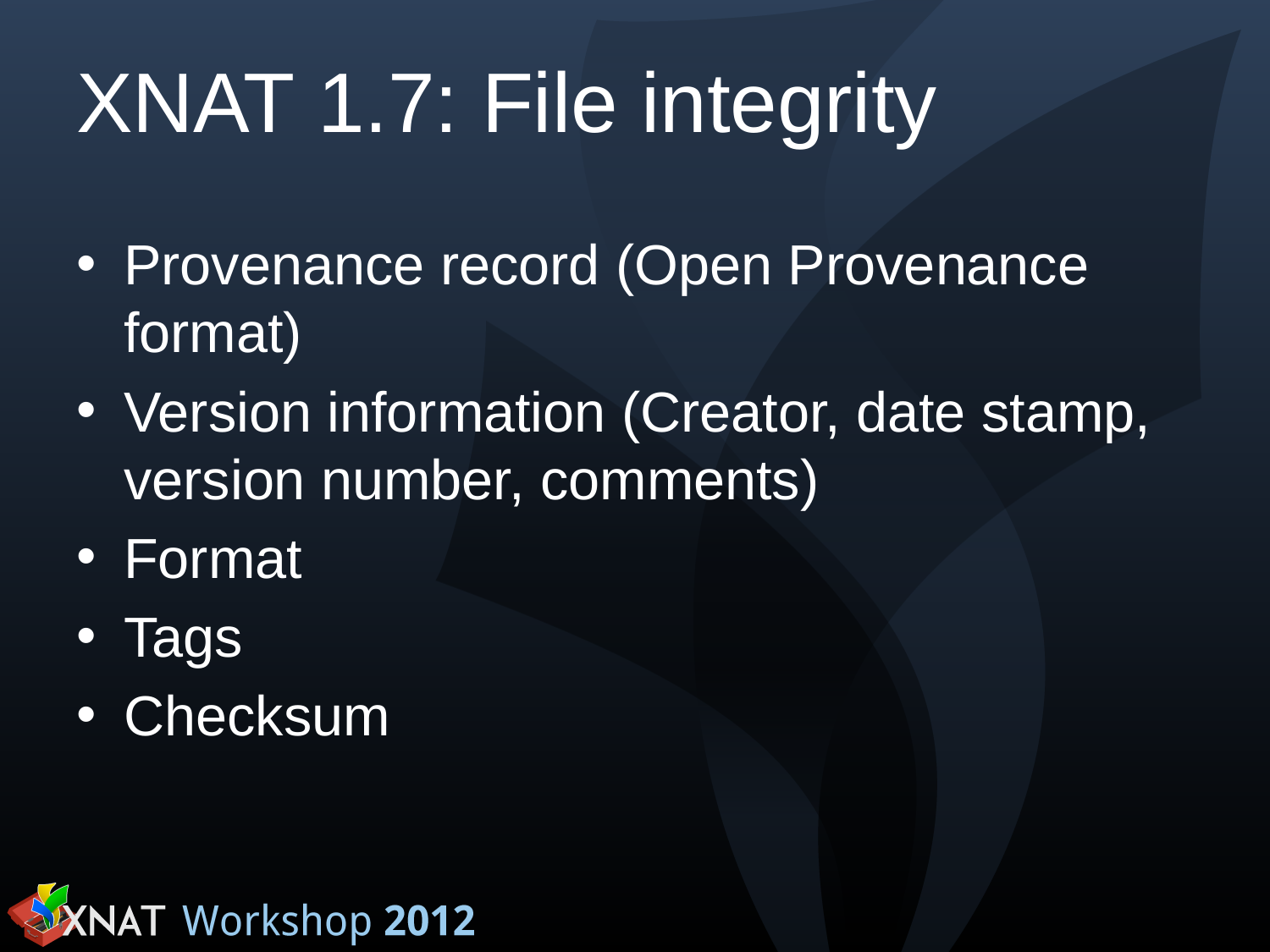

# XNAT 1.7: File integrity
Provenance record (Open Provenance format)
Version information (Creator, date stamp, version number, comments)
Format
Tags
Checksum